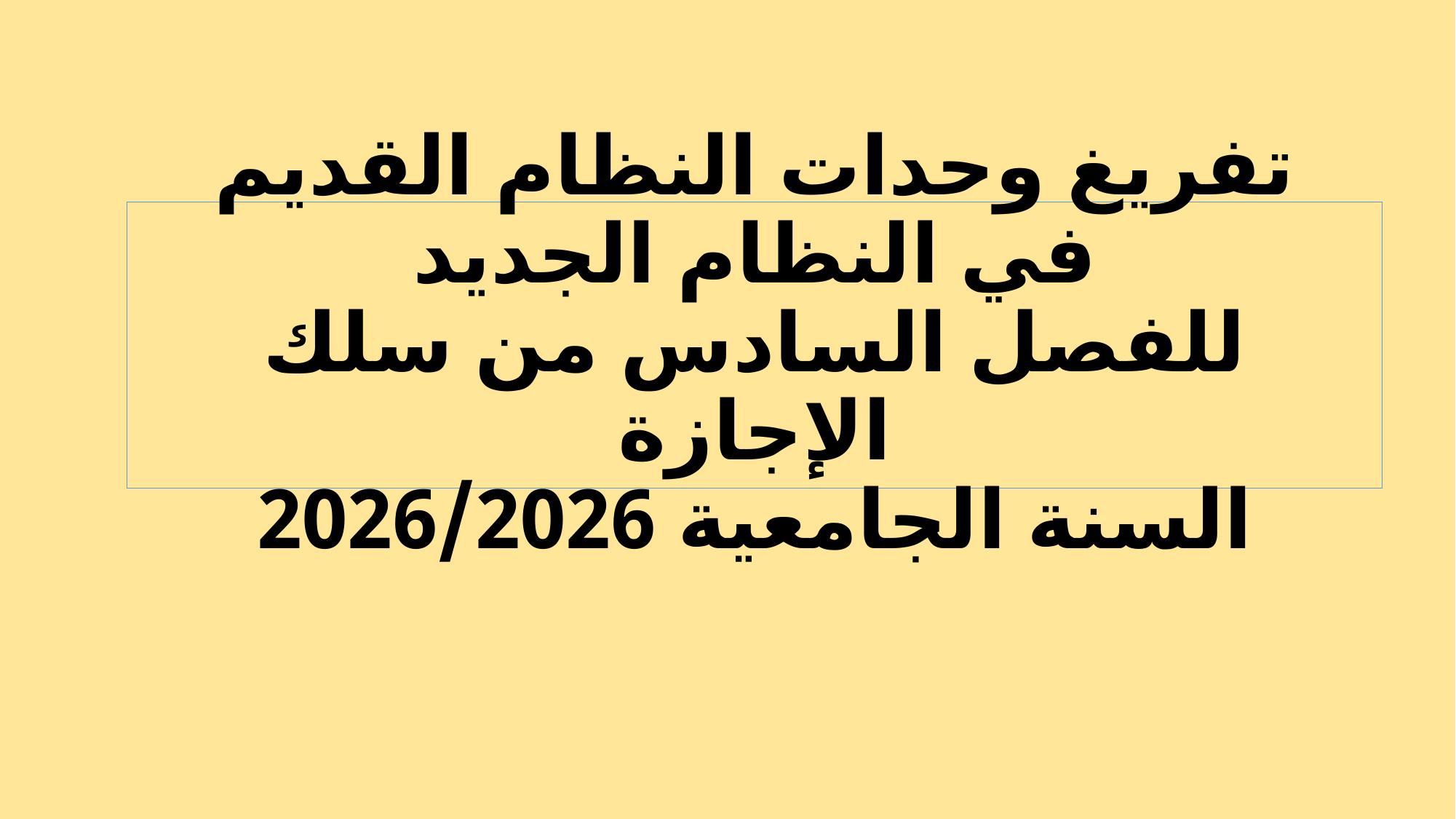

# تفريغ وحدات النظام القديم في النظام الجديد للفصل السادس من سلك الإجازة السنة الجامعية 2026/2026